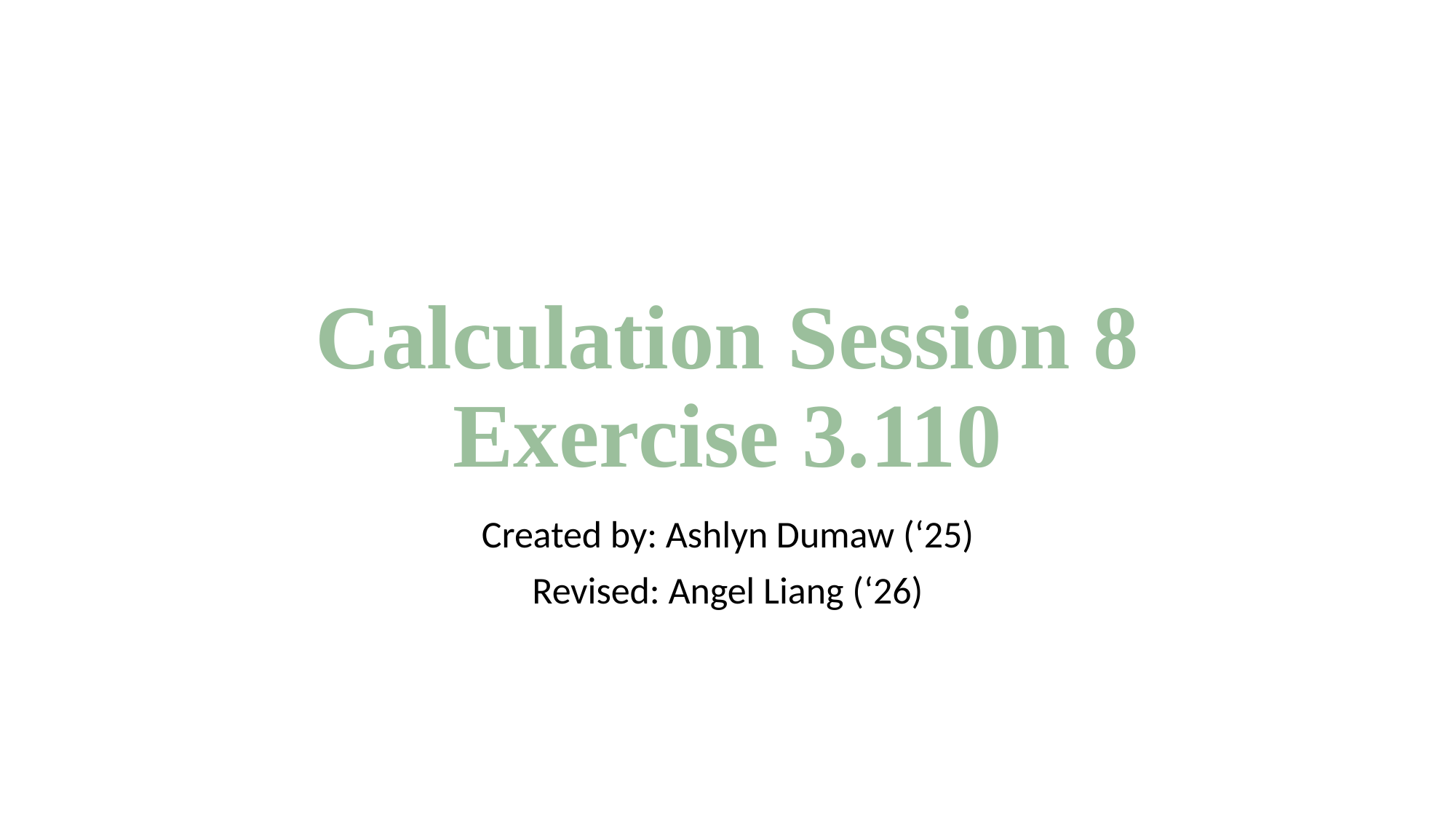

# Calculation Session 8 Exercise 3.110
Created by: Ashlyn Dumaw (‘25)
Revised: Angel Liang (‘26)